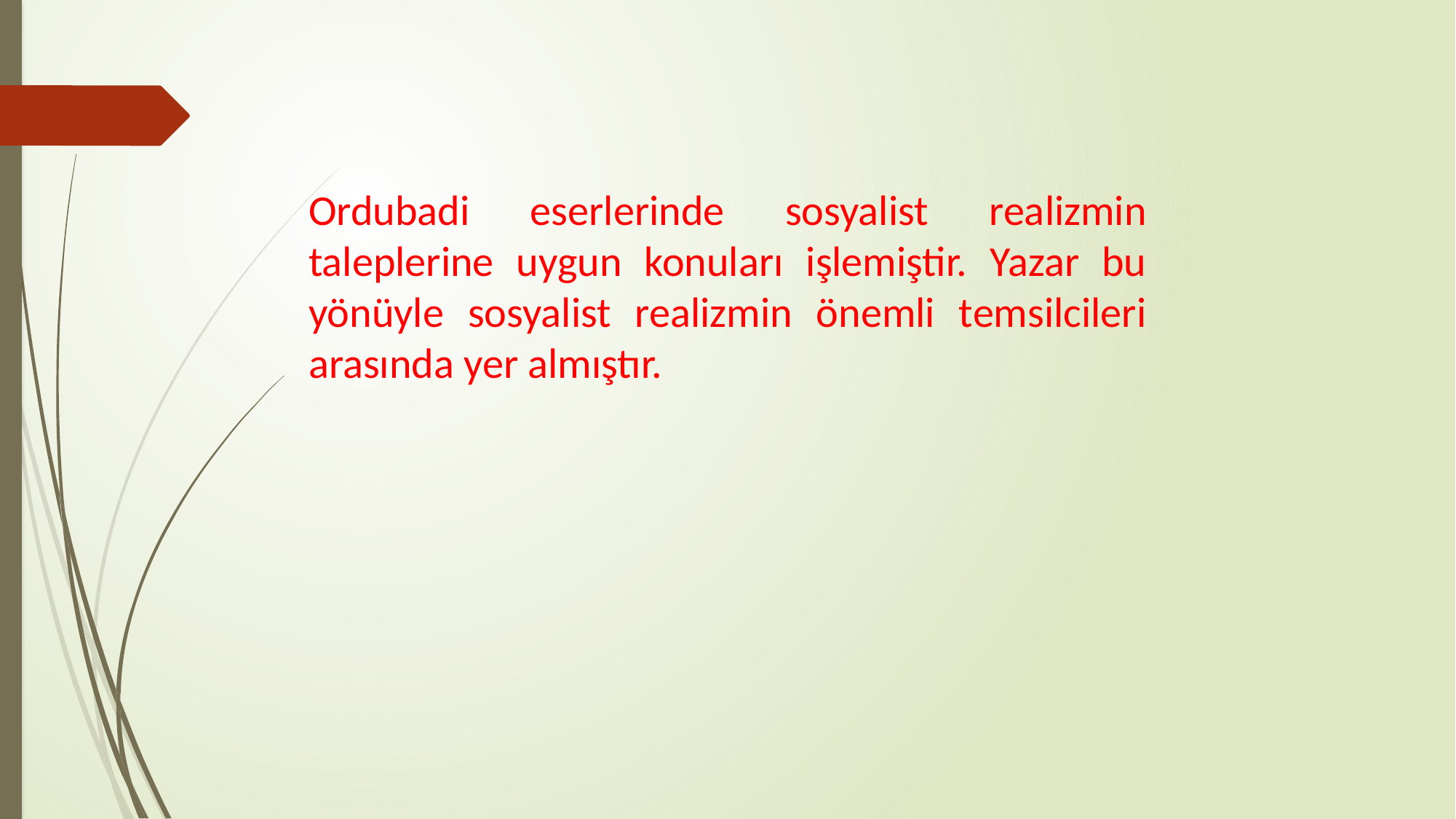

Ordubadi eserlerinde sosyalist realizmin taleplerine uygun konuları işlemiştir. Yazar bu yönüyle sosyalist realizmin önemli temsilcileri arasında yer almıştır.